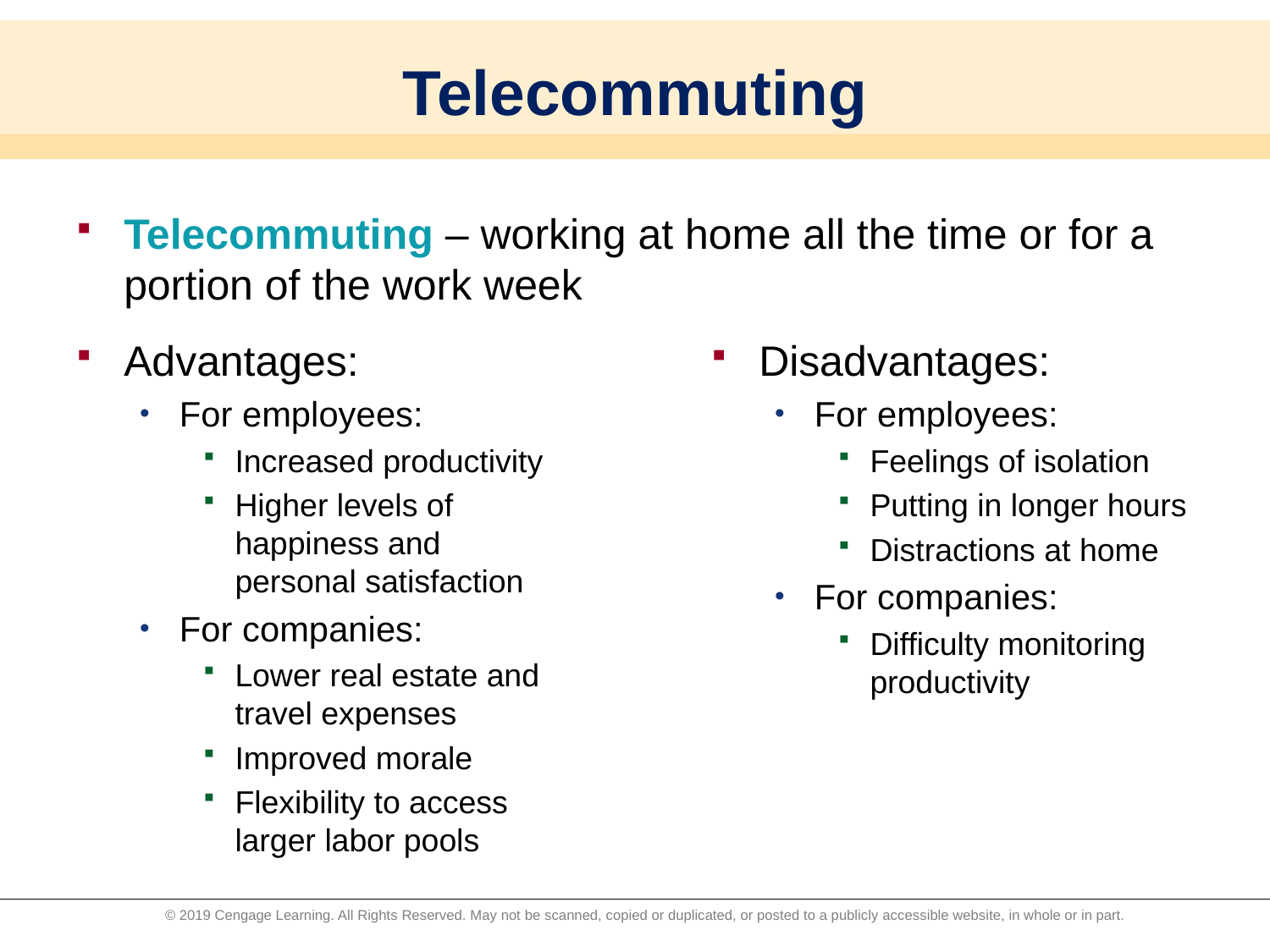

# Telecommuting
Telecommuting – working at home all the time or for a portion of the work week
Advantages:
For employees:
Increased productivity
Higher levels of happiness and personal satisfaction
For companies:
Lower real estate and travel expenses
Improved morale
Flexibility to access larger labor pools
Disadvantages:
For employees:
Feelings of isolation
Putting in longer hours
Distractions at home
For companies:
Difficulty monitoring productivity